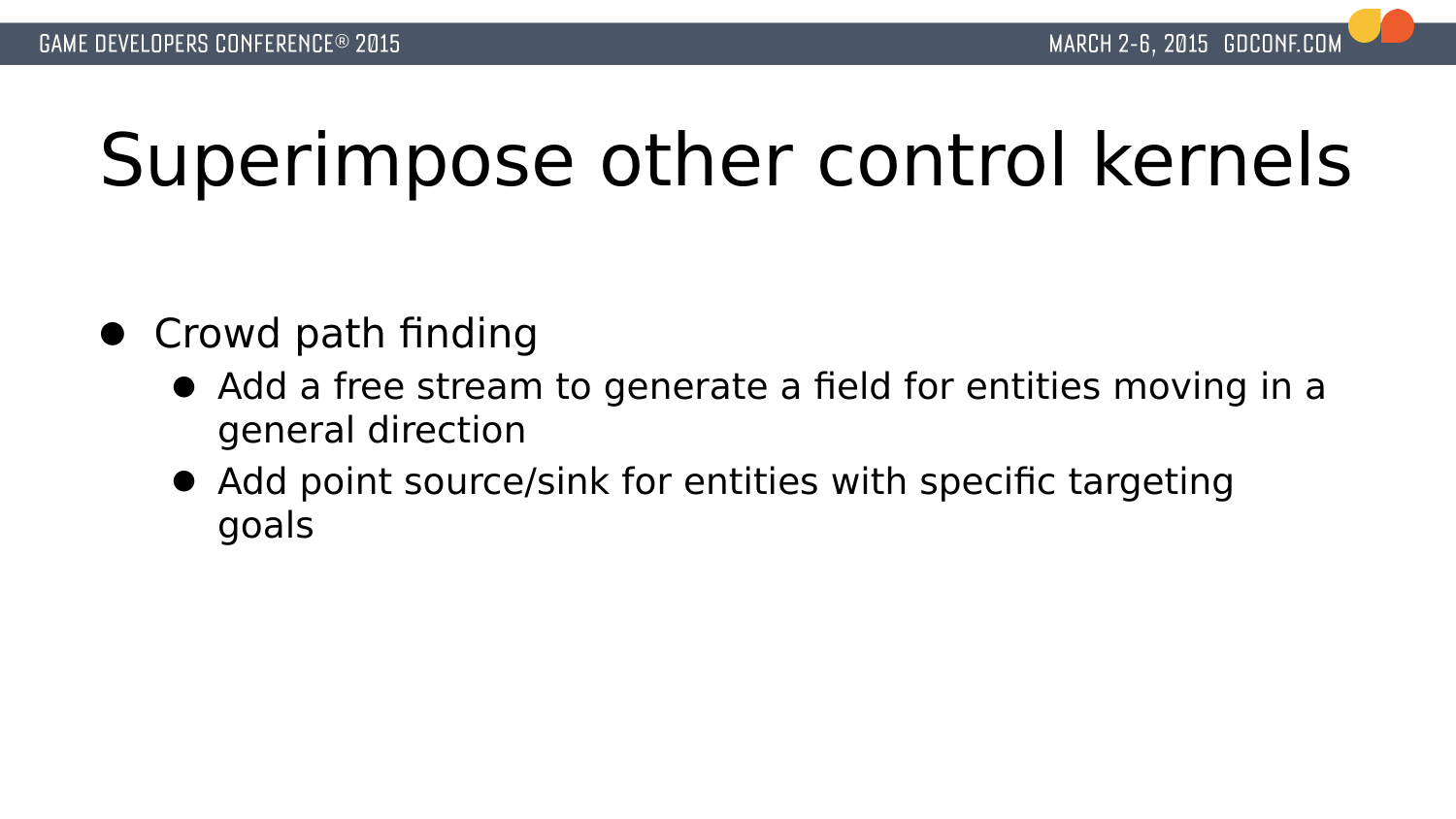

# Superimpose other control kernels
Crowd path finding
Add a free stream to generate a field for entities moving in a general direction
Add point source/sink for entities with specific targeting goals